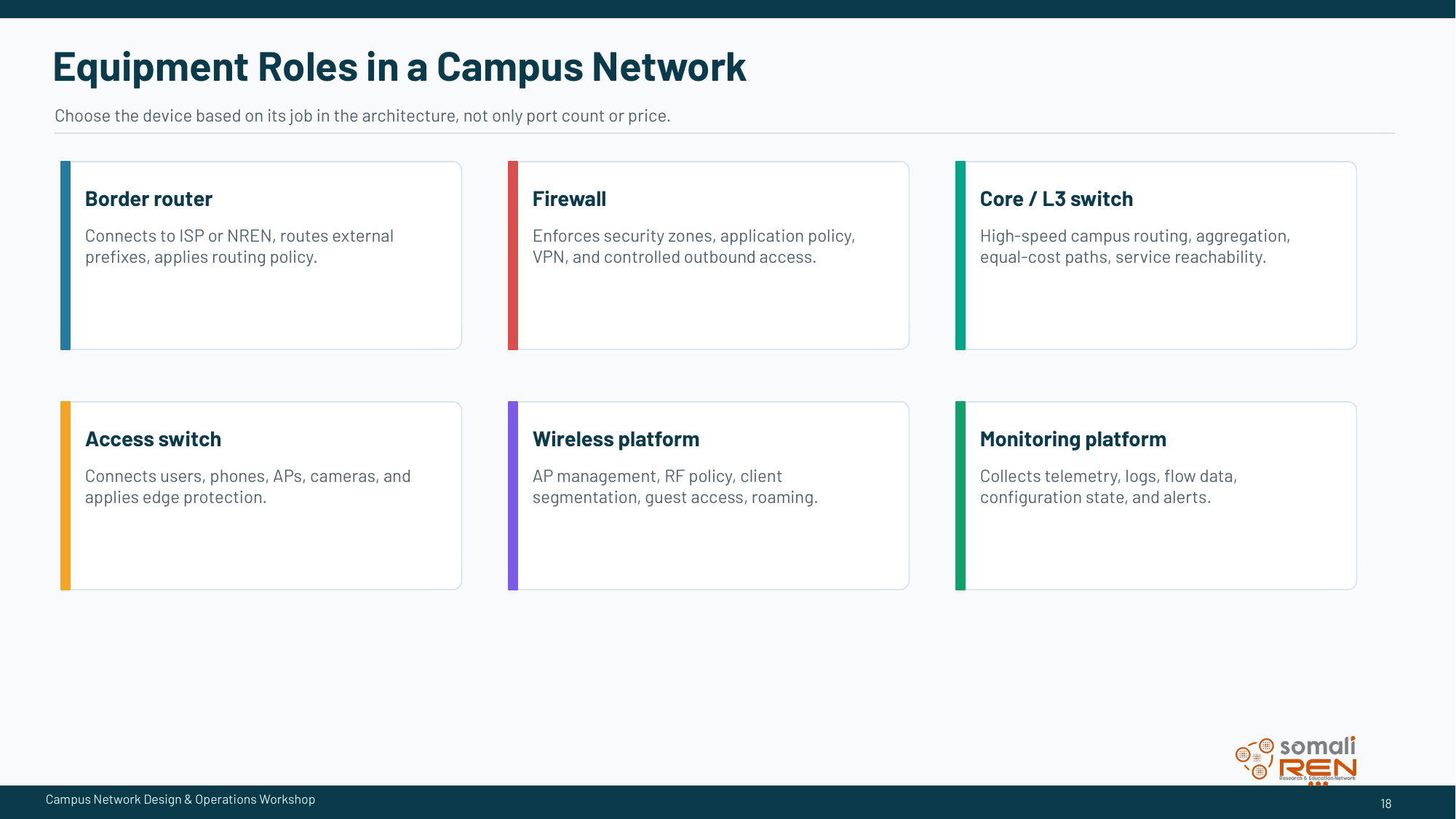

Equipment Roles in a Campus Network
Choose the device based on its job in the architecture, not only port count or price.

Border router
Firewall
Core / L3 switch
Connects to ISP or NREN, routes external prefixes, applies routing policy.
Enforces security zones, application policy, VPN, and controlled outbound access.
High-speed campus routing, aggregation, equal-cost paths, service reachability.

Access switch
Wireless platform
Monitoring platform
Connects users, phones, APs, cameras, and applies edge protection.
AP management, RF policy, client segmentation, guest access, roaming.
Collects telemetry, logs, flow data, configuration state, and alerts.
18